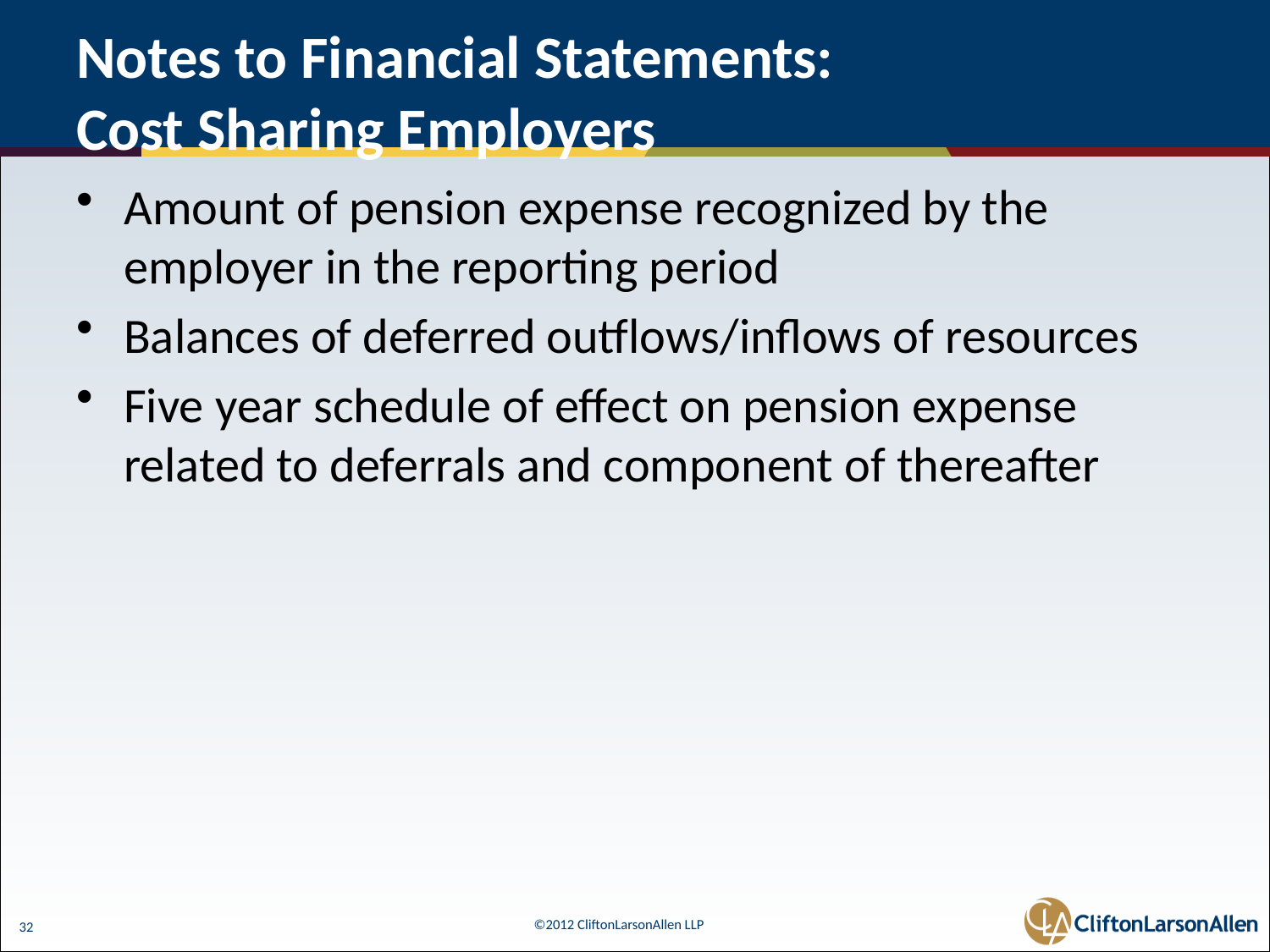

# Notes to Financial Statements: Cost Sharing Employers
Amount of pension expense recognized by the employer in the reporting period
Balances of deferred outflows/inflows of resources
Five year schedule of effect on pension expense related to deferrals and component of thereafter